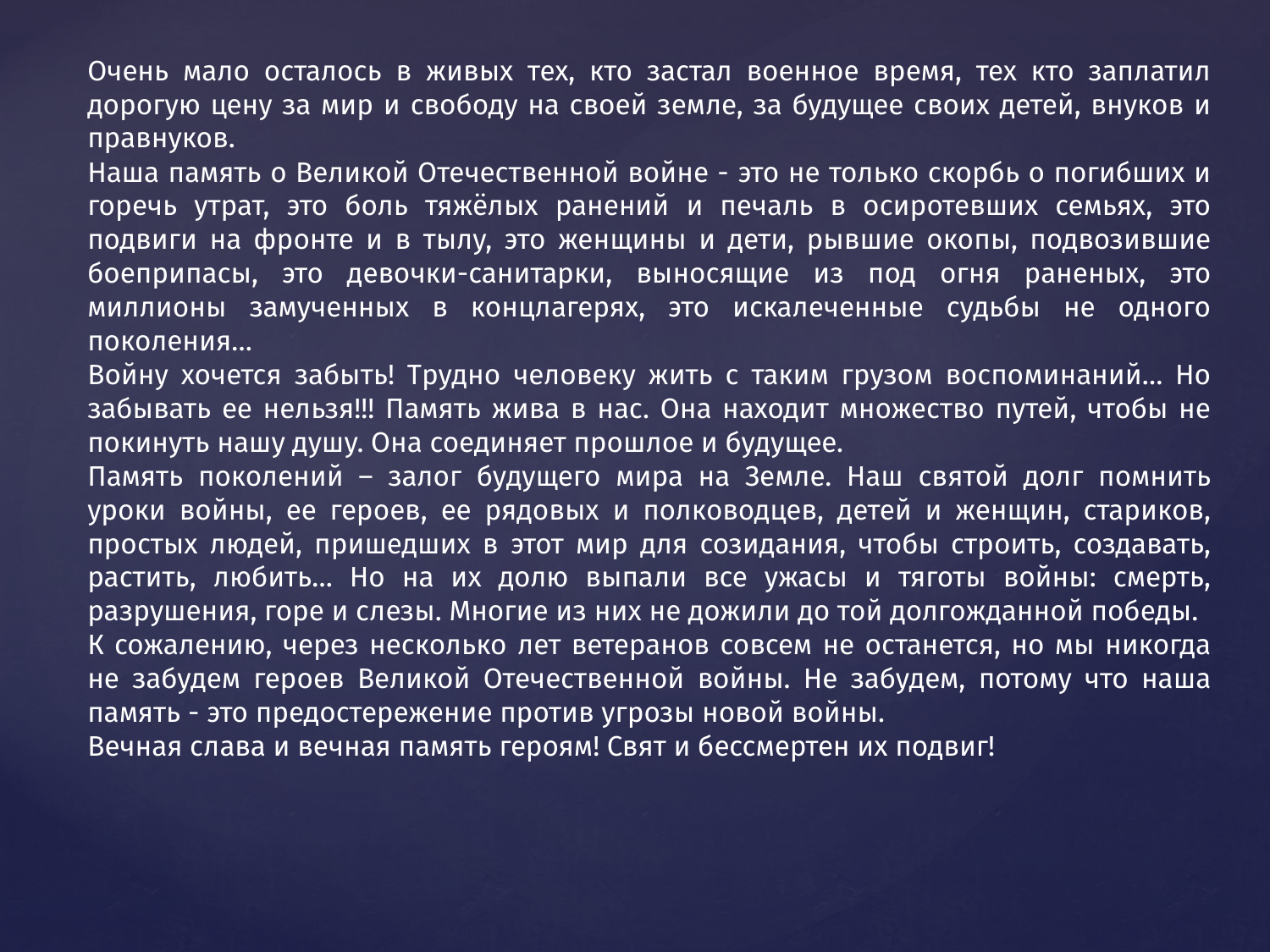

Очень мало осталось в живых тех, кто застал военное время, тех кто заплатил дорогую цену за мир и свободу на своей земле, за будущее своих детей, внуков и правнуков.
Наша память о Великой Отечественной войне - это не только скорбь о погибших и горечь утрат, это боль тяжёлых ранений и печаль в осиротевших семьях, это подвиги на фронте и в тылу, это женщины и дети, рывшие окопы, подвозившие боеприпасы, это девочки-санитарки, выносящие из под огня раненых, это миллионы замученных в концлагерях, это искалеченные судьбы не одного поколения…
Войну хочется забыть! Трудно человеку жить с таким грузом воспоминаний… Но забывать ее нельзя!!! Память жива в нас. Она находит множество путей, чтобы не покинуть нашу душу. Она соединяет прошлое и будущее.
Память поколений – залог будущего мира на Земле. Наш святой долг помнить уроки войны, ее героев, ее рядовых и полководцев, детей и женщин, стариков, простых людей, пришедших в этот мир для созидания, чтобы строить, создавать, растить, любить… Но на их долю выпали все ужасы и тяготы войны: смерть, разрушения, горе и слезы. Многие из них не дожили до той долгожданной победы.
К сожалению, через несколько лет ветеранов совсем не останется, но мы никогда не забудем героев Великой Отечественной войны. Не забудем, потому что наша память - это предостережение против угрозы новой войны.
Вечная слава и вечная память героям! Свят и бессмертен их подвиг!